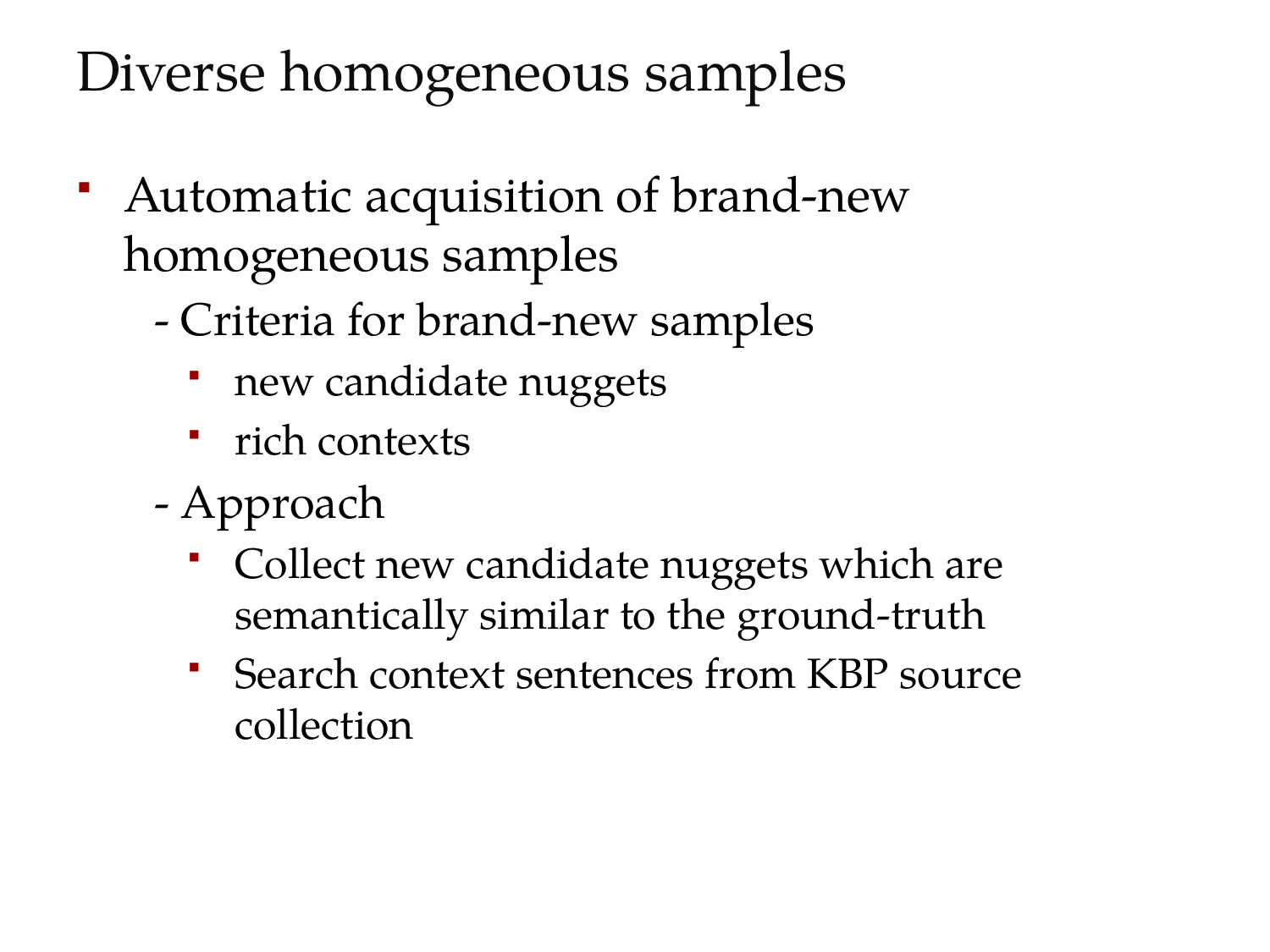

# Diverse homogeneous samples
Automatic acquisition of brand-new  homogeneous samples
  - Criteria for brand-new samples
new candidate nuggets
rich contexts
  - Approach
Collect new candidate nuggets which are semantically similar to the ground-truth
Search context sentences from KBP source collection